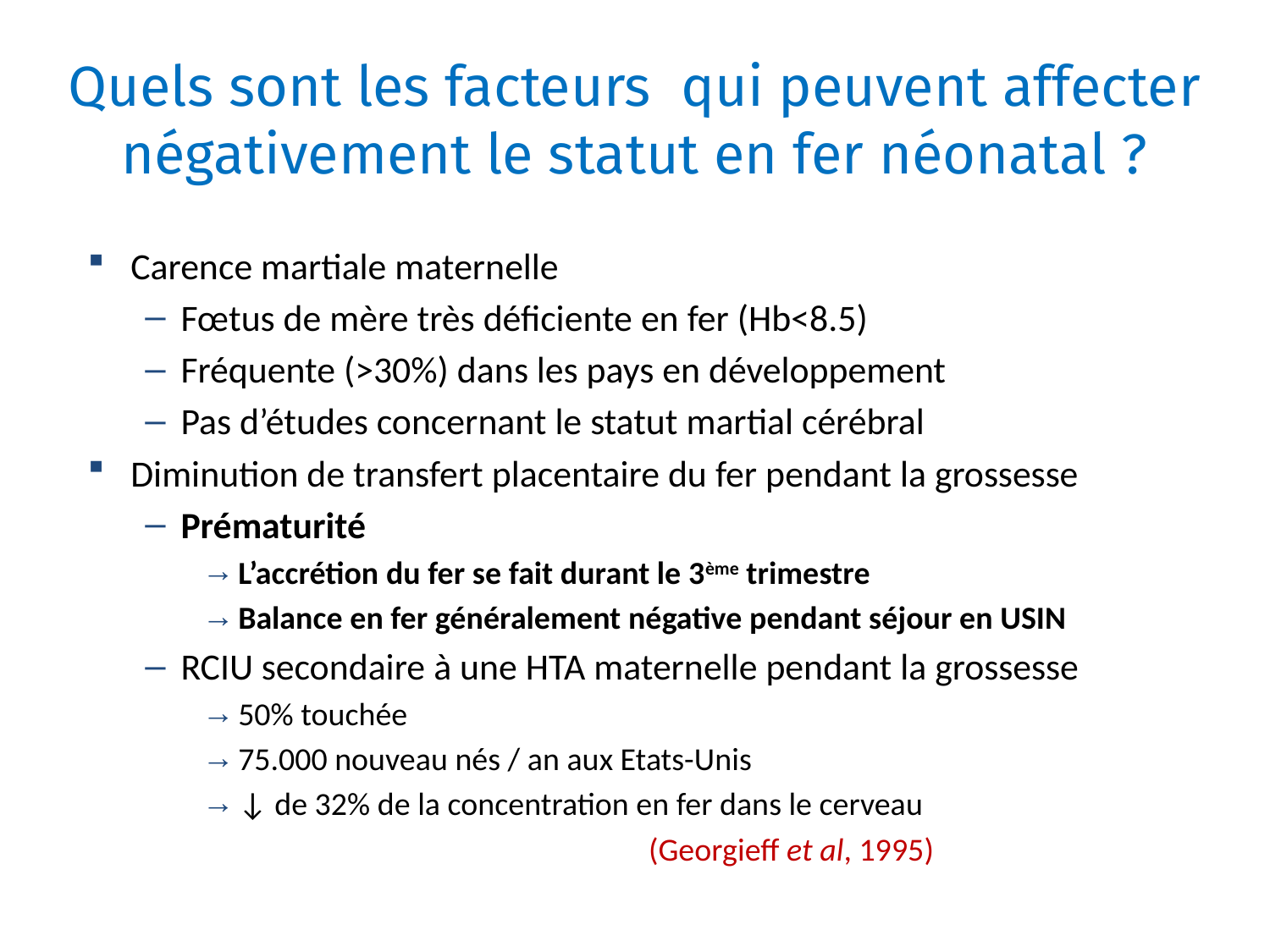

# Quels sont les facteurs  qui peuvent affecter négativement le statut en fer néonatal ?
Carence martiale maternelle
Fœtus de mère très déficiente en fer (Hb<8.5)
Fréquente (>30%) dans les pays en développement
Pas d’études concernant le statut martial cérébral
Diminution de transfert placentaire du fer pendant la grossesse
Prématurité
 L’accrétion du fer se fait durant le 3ème trimestre
 Balance en fer généralement négative pendant séjour en USIN
RCIU secondaire à une HTA maternelle pendant la grossesse
 50% touchée
 75.000 nouveau nés / an aux Etats-Unis
 ↓ de 32% de la concentration en fer dans le cerveau
                                                              (Georgieff et al, 1995)